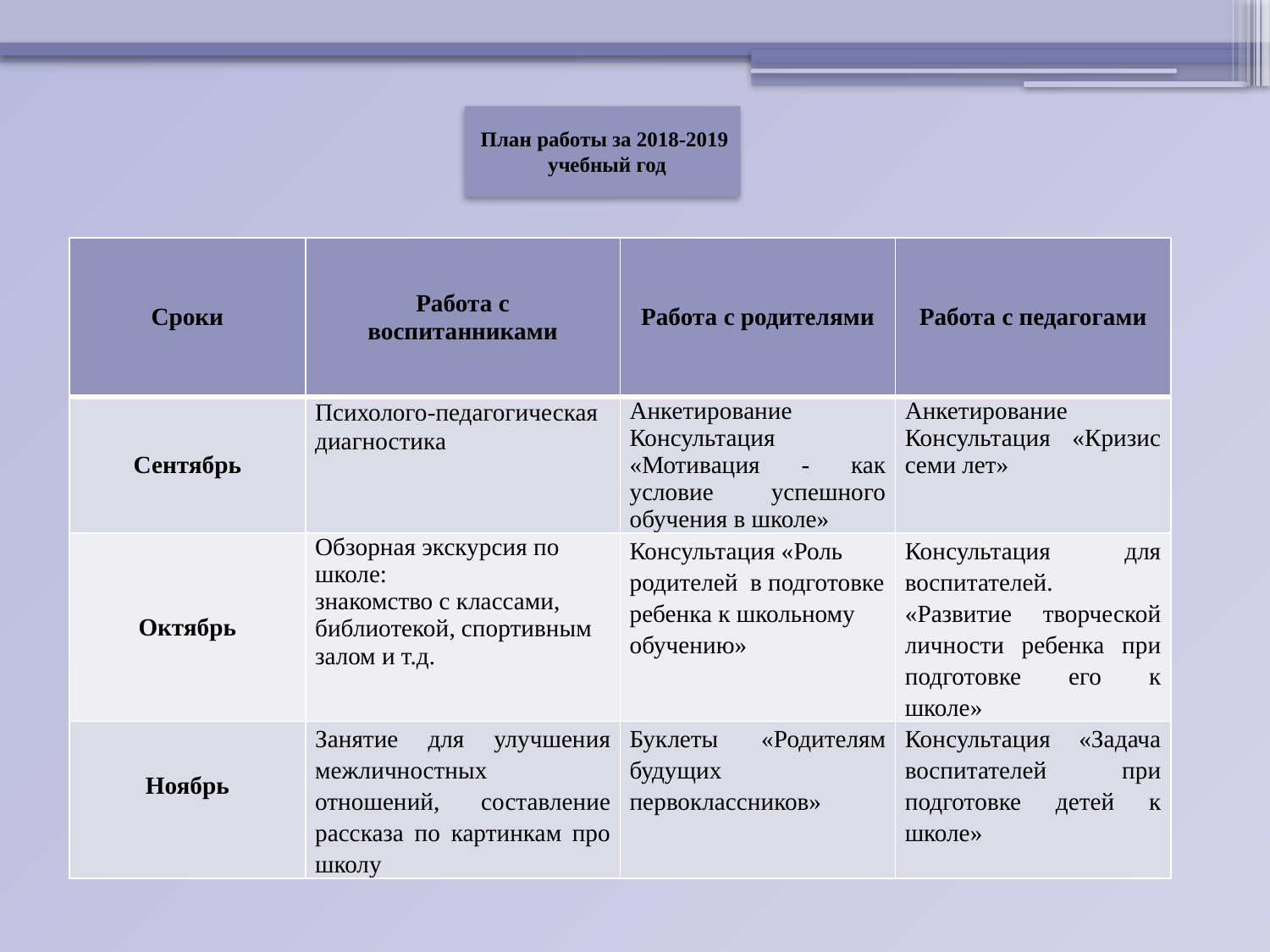

План работы за 2018-2019
учебный год
| Сроки | Работа с воспитанниками | Работа с родителями | Работа с педагогами |
| --- | --- | --- | --- |
| Сентябрь | Психолого-педагогическая диагностика | Анкетирование Консультация «Мотивация - как условие успешного обучения в школе» | Анкетирование Консультация «Кризис семи лет» |
| Октябрь | Обзорная экскурсия по школе: знакомство с классами, библиотекой, спортивным залом и т.д. | Консультация «Роль родителей  в подготовке ребенка к школьному обучению» | Консультация для воспитателей. «Развитие творческой личности ребенка при подготовке его к школе» |
| Ноябрь | Занятие для улучшения межличностных отношений, составление рассказа по картинкам про школу | Буклеты «Родителям будущих первоклассников» | Консультация «Задача воспитателей при подготовке детей к школе» |